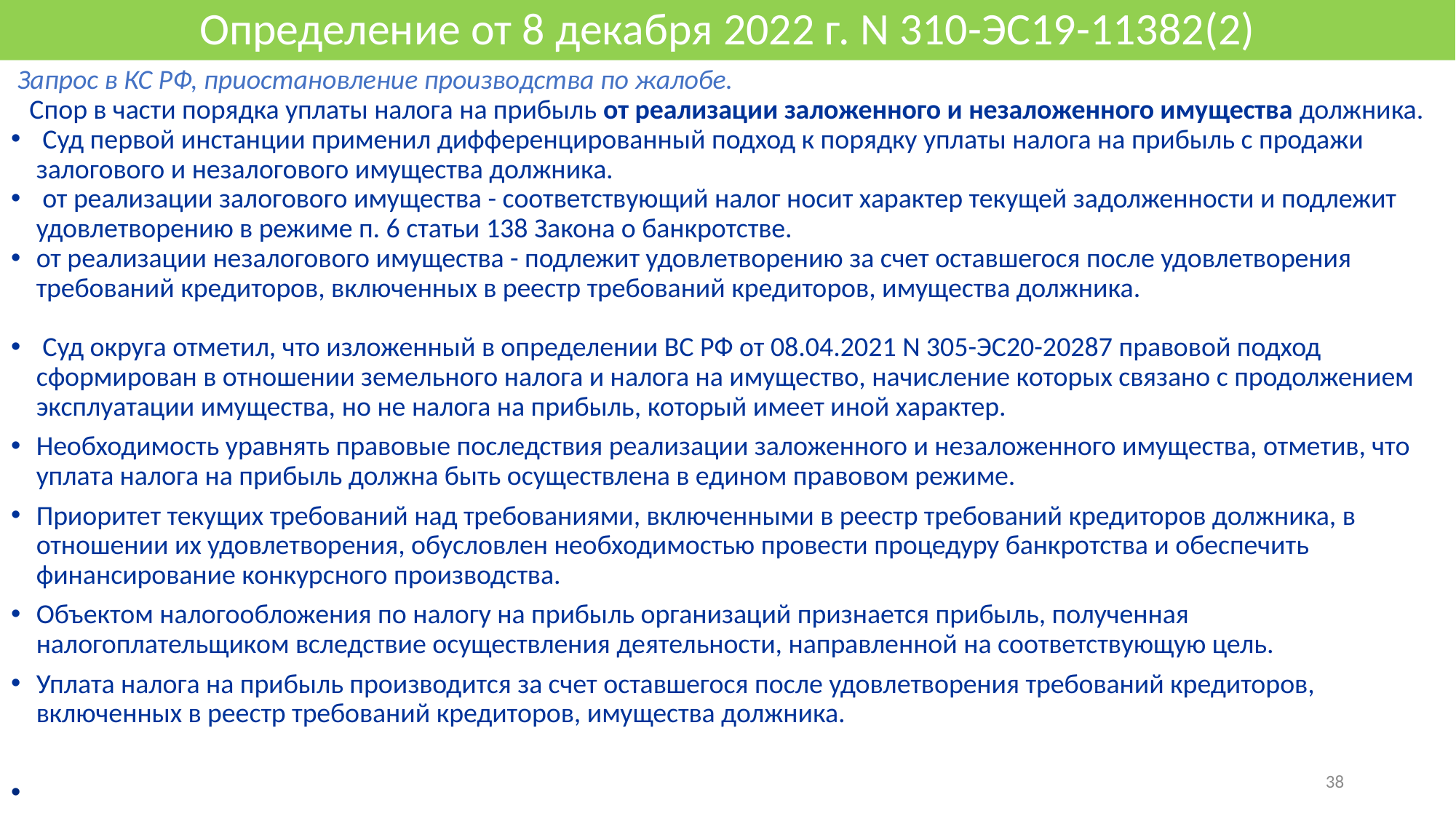

# Определение от 8 декабря 2022 г. N 310-ЭС19-11382(2)
 Запрос в КС РФ, приостановление производства по жалобе.
   Спор в части порядка уплаты налога на прибыль от реализации заложенного и незаложенного имущества должника.
 Суд первой инстанции применил дифференцированный подход к порядку уплаты налога на прибыль с продажи залогового и незалогового имущества должника.
 от реализации залогового имущества - соответствующий налог носит характер текущей задолженности и подлежит удовлетворению в режиме п. 6 статьи 138 Закона о банкротстве.
от реализации незалогового имущества - подлежит удовлетворению за счет оставшегося после удовлетворения требований кредиторов, включенных в реестр требований кредиторов, имущества должника.

 Суд округа отметил, что изложенный в определении ВС РФ от 08.04.2021 N 305-ЭС20-20287 правовой подход сформирован в отношении земельного налога и налога на имущество, начисление которых связано с продолжением эксплуатации имущества, но не налога на прибыль, который имеет иной характер.
Необходимость уравнять правовые последствия реализации заложенного и незаложенного имущества, отметив, что уплата налога на прибыль должна быть осуществлена в едином правовом режиме.
Приоритет текущих требований над требованиями, включенными в реестр требований кредиторов должника, в отношении их удовлетворения, обусловлен необходимостью провести процедуру банкротства и обеспечить финансирование конкурсного производства.
Объектом налогообложения по налогу на прибыль организаций признается прибыль, полученная налогоплательщиком вследствие осуществления деятельности, направленной на соответствующую цель.
Уплата налога на прибыль производится за счет оставшегося после удовлетворения требований кредиторов, включенных в реестр требований кредиторов, имущества должника.

38